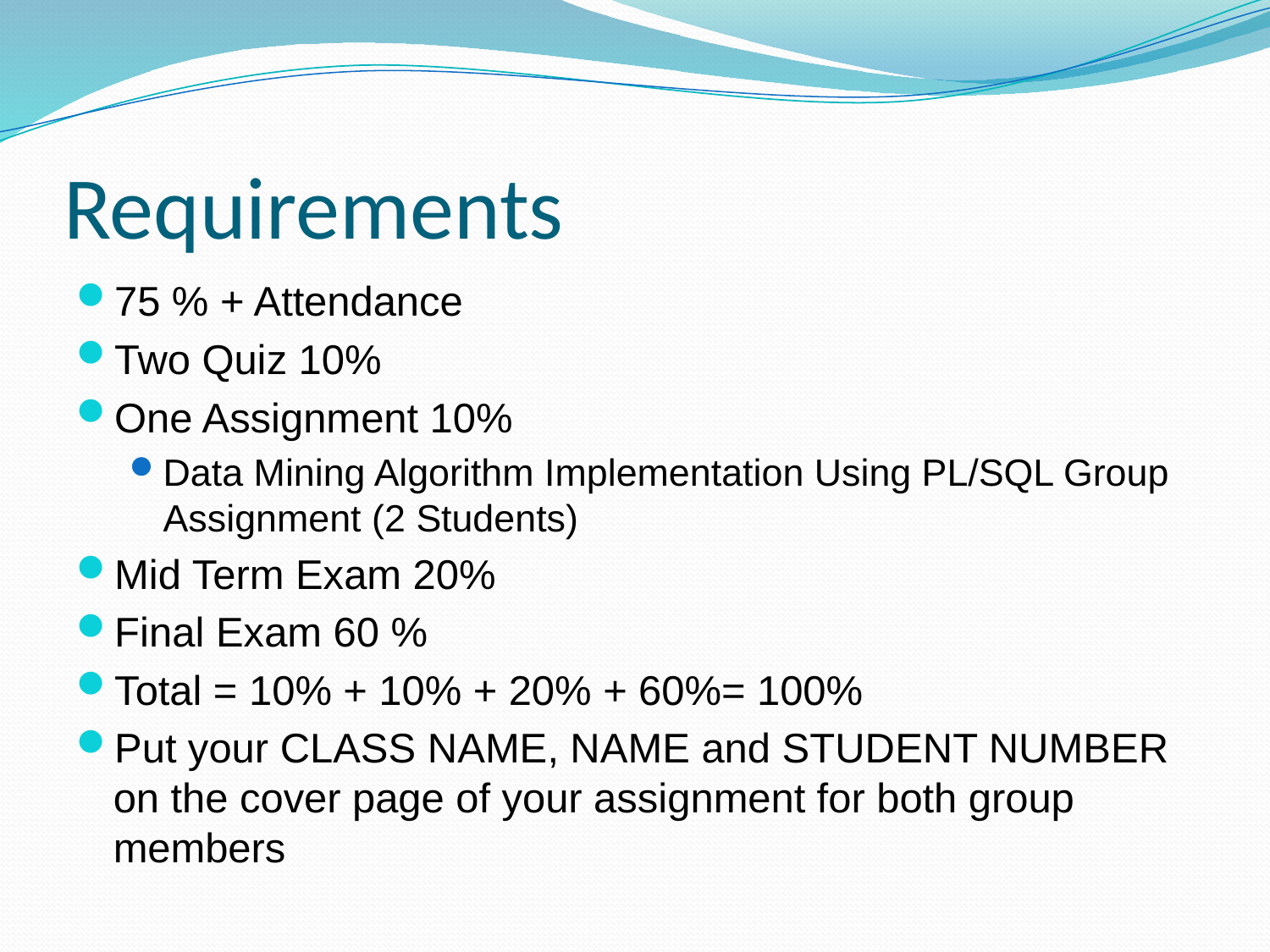

# Requirements
75 % + Attendance
Two Quiz 10%
One Assignment 10%
Data Mining Algorithm Implementation Using PL/SQL Group Assignment (2 Students)
Mid Term Exam 20%
Final Exam 60 %
Total = 10% + 10% + 20% + 60%= 100%
Put your CLASS NAME, NAME and STUDENT NUMBER on the cover page of your assignment for both group members